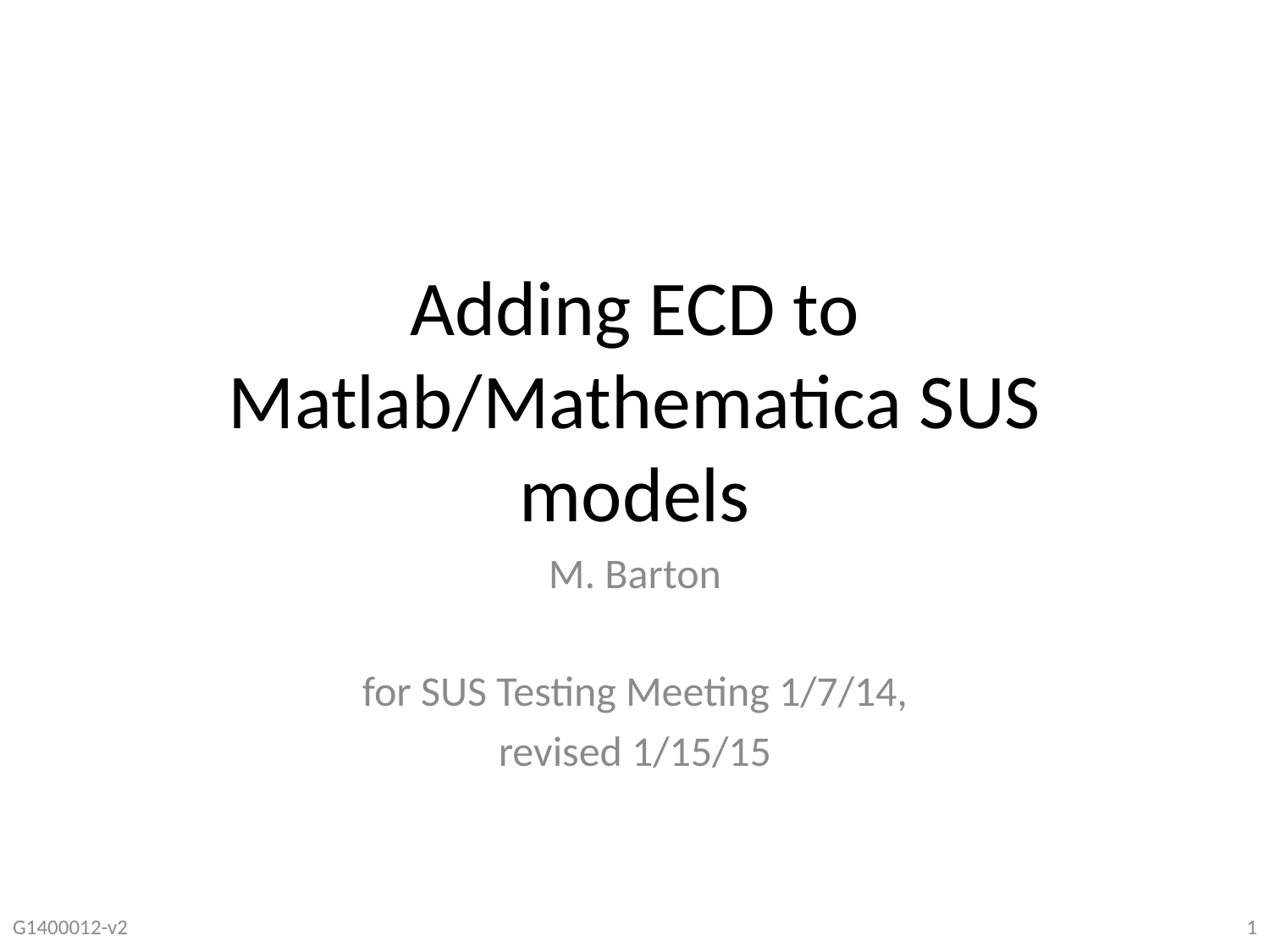

# Adding ECD to Matlab/Mathematica SUS models
M. Barton

for SUS Testing Meeting 1/7/14,
revised 1/15/15
G1400012-v2
1